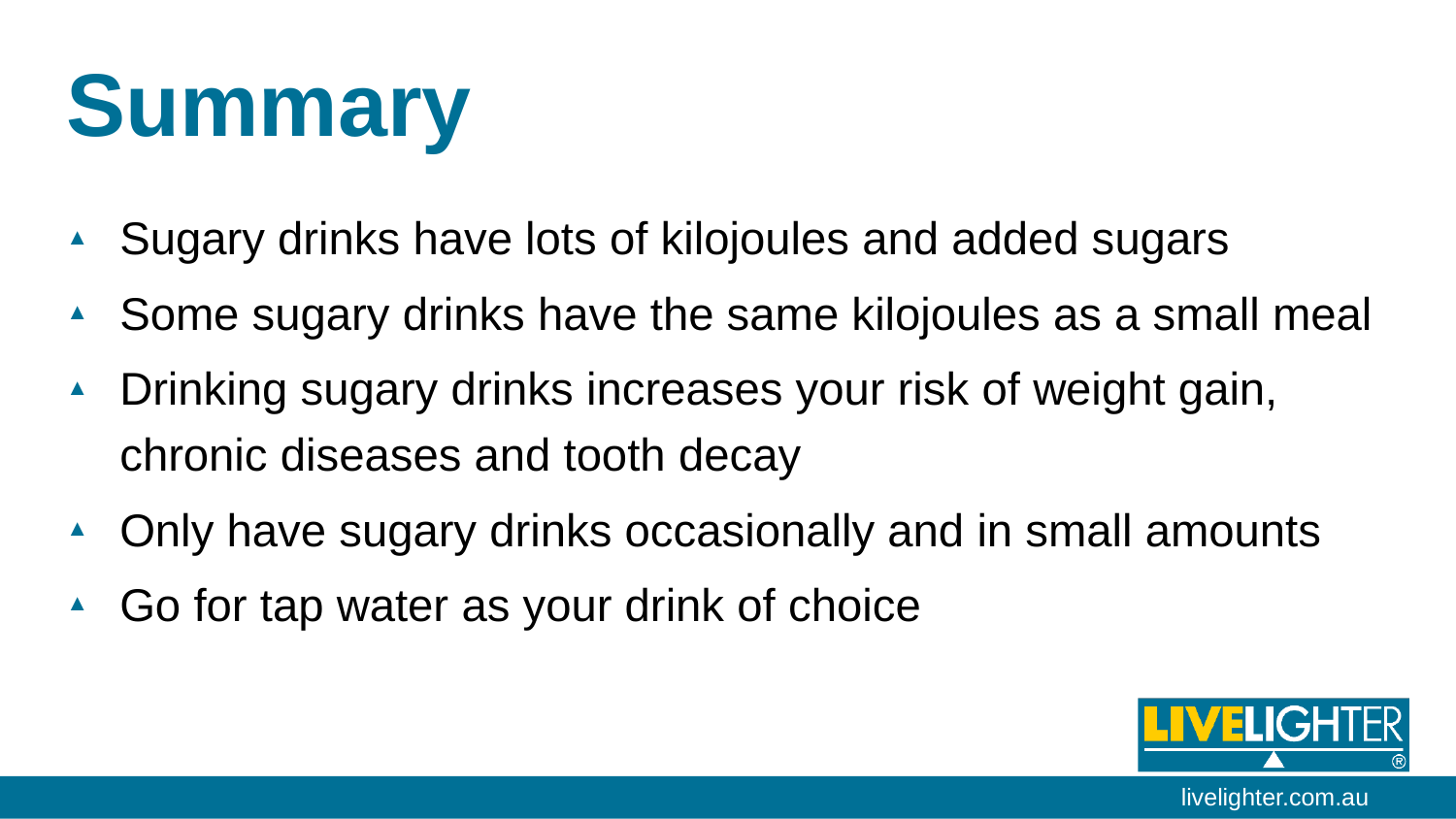

# Summary
Sugary drinks have lots of kilojoules and added sugars
Some sugary drinks have the same kilojoules as a small meal
Drinking sugary drinks increases your risk of weight gain, chronic diseases and tooth decay
Only have sugary drinks occasionally and in small amounts
Go for tap water as your drink of choice